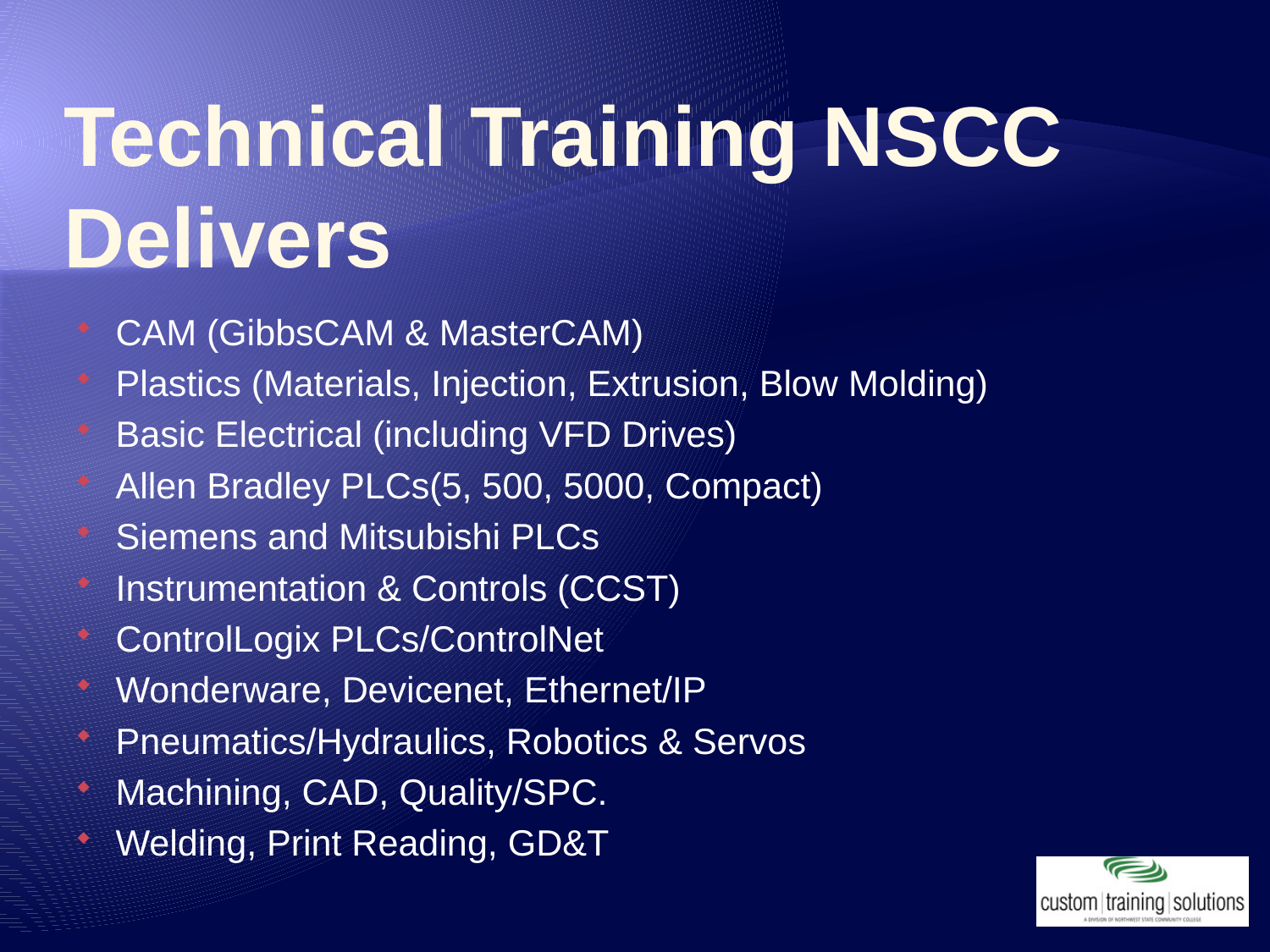

# Technical Training NSCC Delivers
CAM (GibbsCAM & MasterCAM)
Plastics (Materials, Injection, Extrusion, Blow Molding)
Basic Electrical (including VFD Drives)
Allen Bradley PLCs(5, 500, 5000, Compact)
Siemens and Mitsubishi PLCs
Instrumentation & Controls (CCST)
ControlLogix PLCs/ControlNet
Wonderware, Devicenet, Ethernet/IP
Pneumatics/Hydraulics, Robotics & Servos
Machining, CAD, Quality/SPC.
Welding, Print Reading, GD&T